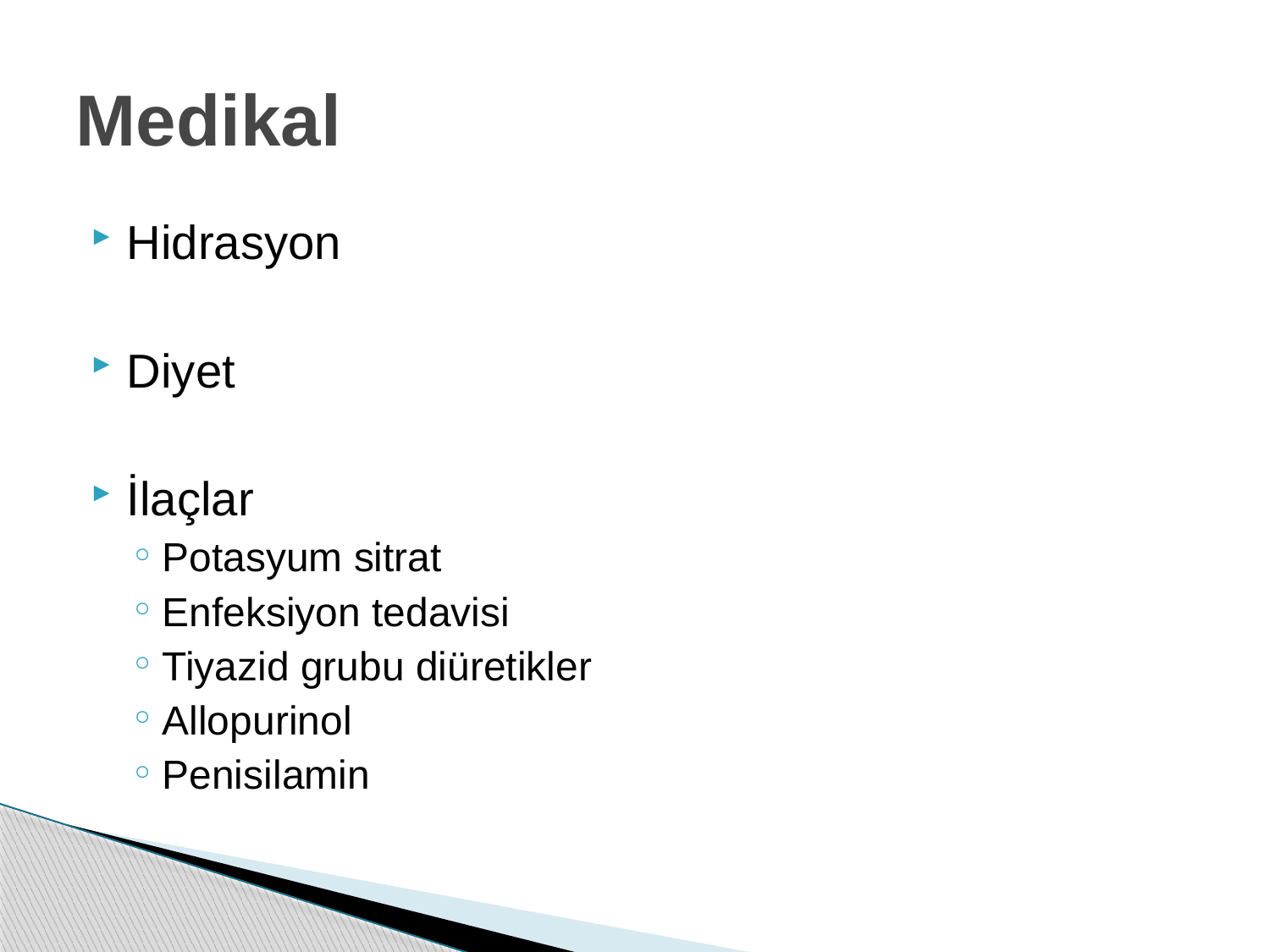

# Medikal
Hidrasyon

Diyet

İlaçlar
Potasyum sitrat
Enfeksiyon tedavisi
Tiyazid grubu diüretikler
Allopurinol
Penisilamin